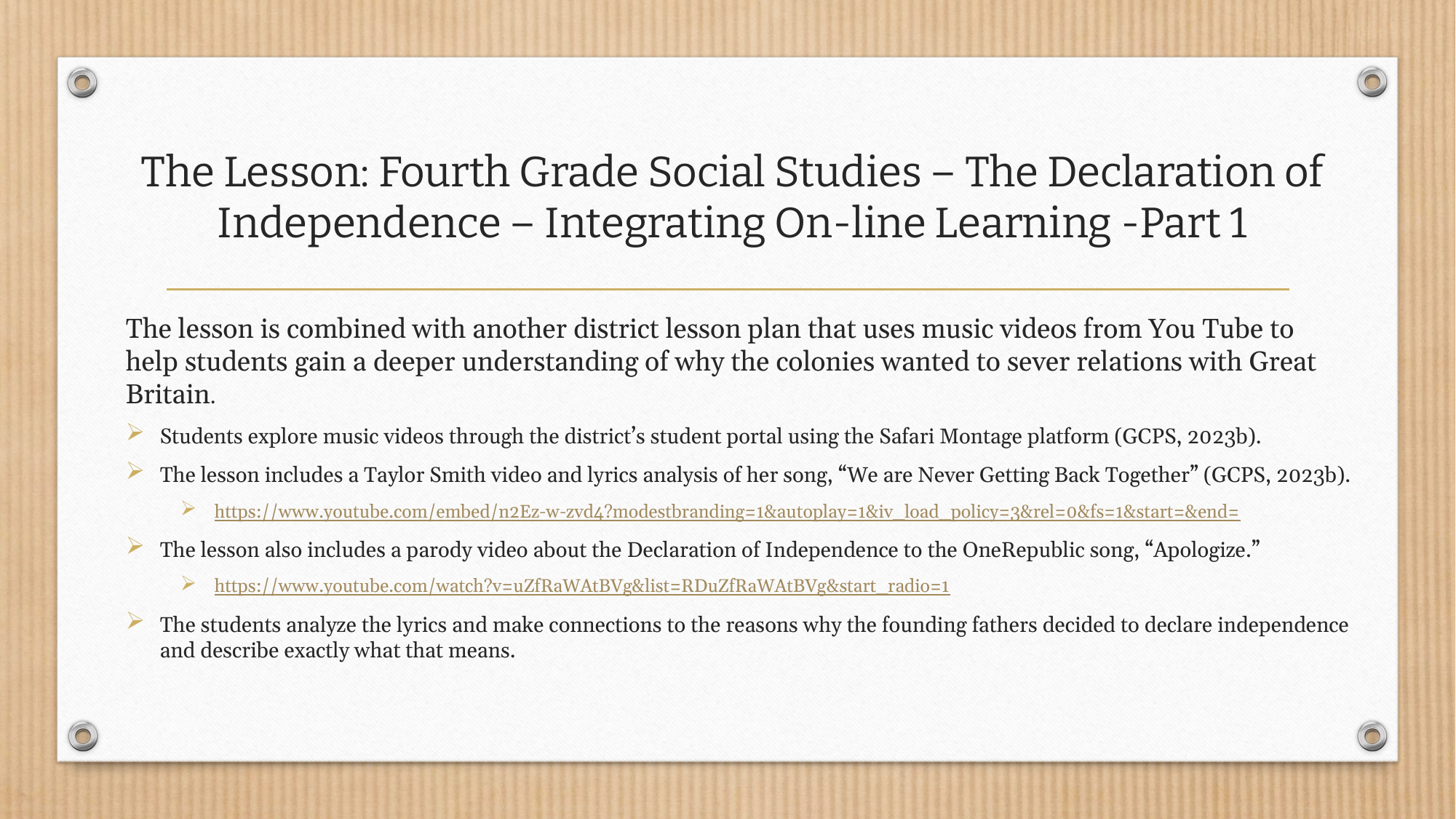

# The Lesson: Fourth Grade Social Studies – The Declaration of Independence – Integrating On-line Learning -Part 1
The lesson is combined with another district lesson plan that uses music videos from You Tube to help students gain a deeper understanding of why the colonies wanted to sever relations with Great Britain.
Students explore music videos through the district’s student portal using the Safari Montage platform (GCPS, 2023b).
The lesson includes a Taylor Smith video and lyrics analysis of her song, “We are Never Getting Back Together” (GCPS, 2023b).
https://www.youtube.com/embed/n2Ez-w-zvd4?modestbranding=1&autoplay=1&iv_load_policy=3&rel=0&fs=1&start=&end=
The lesson also includes a parody video about the Declaration of Independence to the OneRepublic song, “Apologize.”
https://www.youtube.com/watch?v=uZfRaWAtBVg&list=RDuZfRaWAtBVg&start_radio=1
The students analyze the lyrics and make connections to the reasons why the founding fathers decided to declare independence and describe exactly what that means.